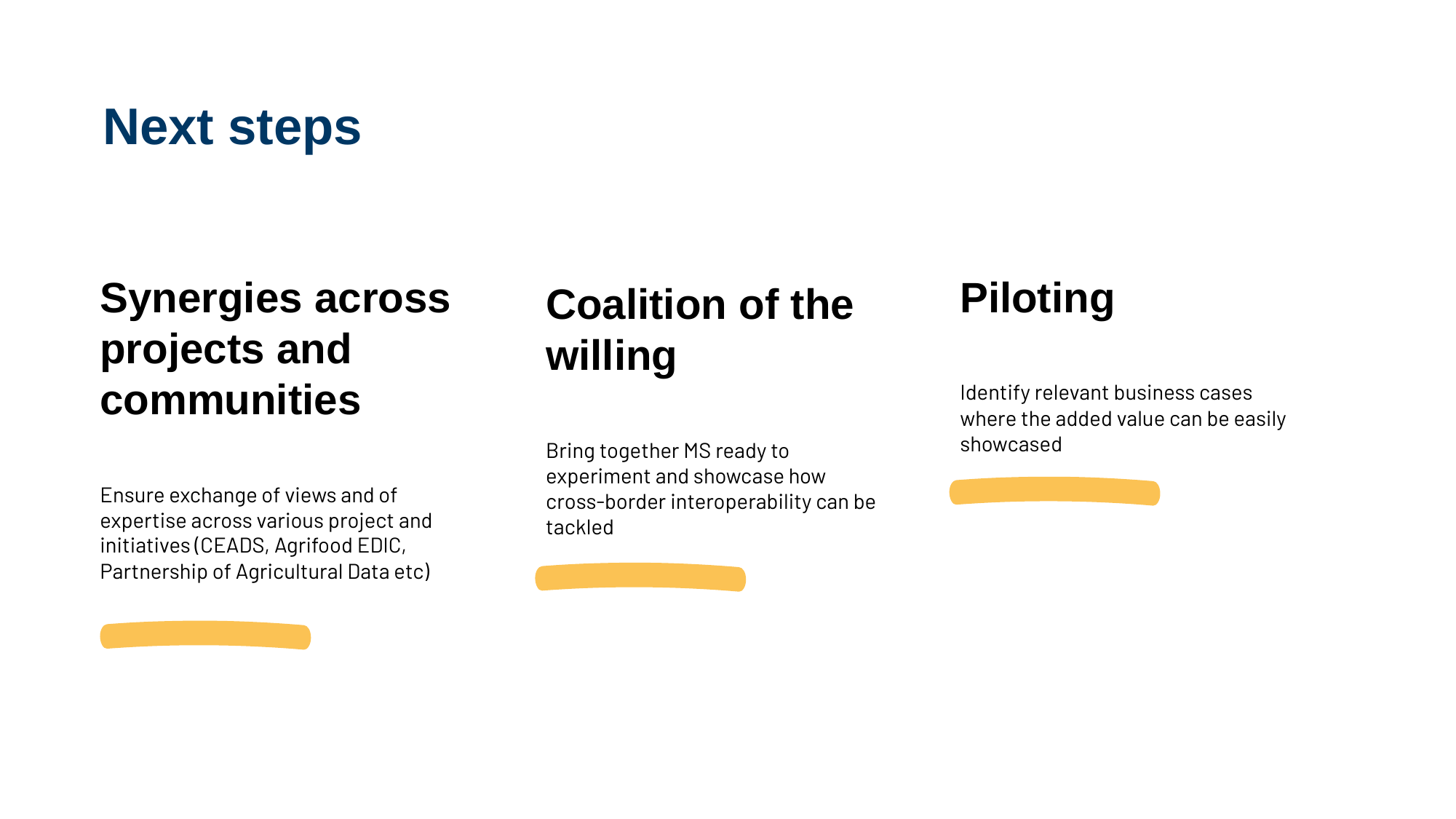

Next steps
Synergies across projects and communities

Ensure exchange of views and of expertise across various project and initiatives (CEADS, Agrifood EDIC, Partnership of Agricultural Data etc)
Piloting

Identify relevant business cases where the added value can be easily showcased
Coalition of the willing

Bring together MS ready to experiment and showcase how cross-border interoperability can be tackled